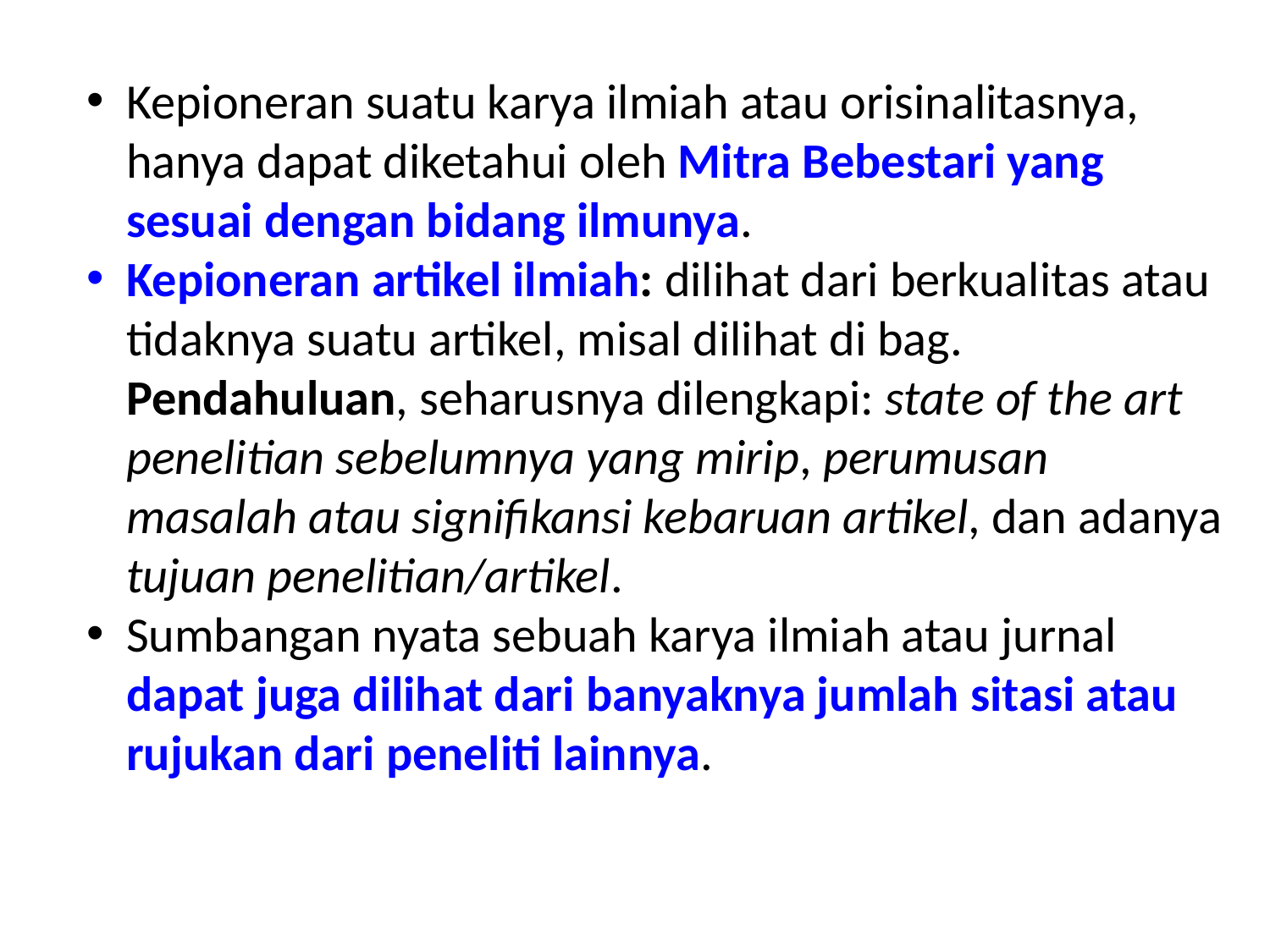

Kepioneran suatu karya ilmiah atau orisinalitasnya, hanya dapat diketahui oleh Mitra Bebestari yang sesuai dengan bidang ilmunya.
Kepioneran artikel ilmiah: dilihat dari berkualitas atau tidaknya suatu artikel, misal dilihat di bag. Pendahuluan, seharusnya dilengkapi: state of the art penelitian sebelumnya yang mirip, perumusan masalah atau signifikansi kebaruan artikel, dan adanya tujuan penelitian/artikel.
Sumbangan nyata sebuah karya ilmiah atau jurnal  dapat juga dilihat dari banyaknya jumlah sitasi atau rujukan dari peneliti lainnya.